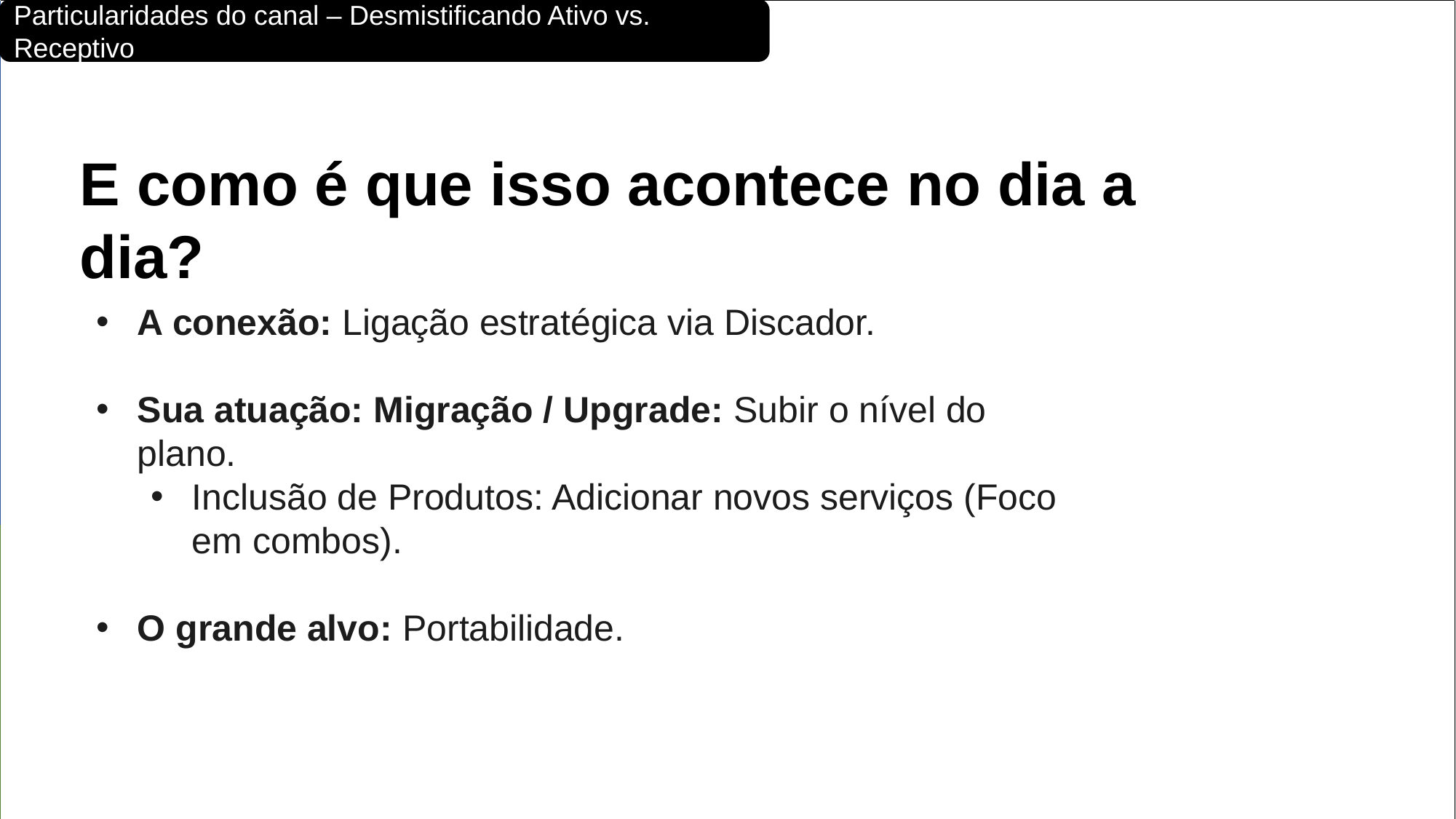

Particularidades do canal – Desmistificando Ativo vs. Receptivo
E como é que isso acontece no dia a dia?
A conexão: Ligação estratégica via Discador.

Sua atuação: Migração / Upgrade: Subir o nível do plano.
Inclusão de Produtos: Adicionar novos serviços (Foco em combos).

O grande alvo: Portabilidade.